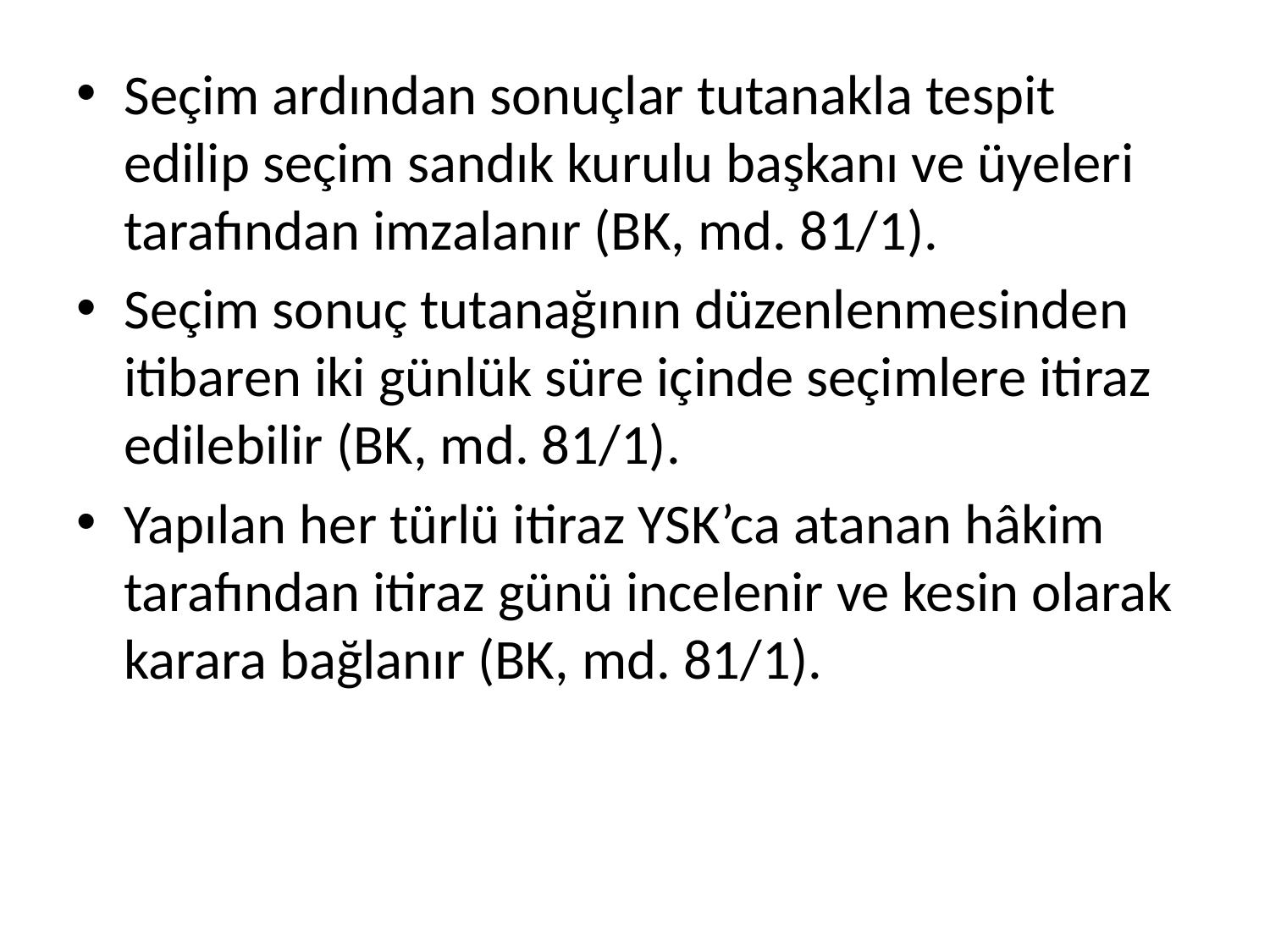

Seçim ardından sonuçlar tutanakla tespit edilip seçim sandık kurulu başkanı ve üyeleri tarafından imzalanır (BK, md. 81/1).
Seçim sonuç tutanağının düzenlenmesinden itibaren iki günlük süre içinde seçimlere itiraz edilebilir (BK, md. 81/1).
Yapılan her türlü itiraz YSK’ca atanan hâkim tarafından itiraz günü incelenir ve kesin olarak karara bağlanır (BK, md. 81/1).